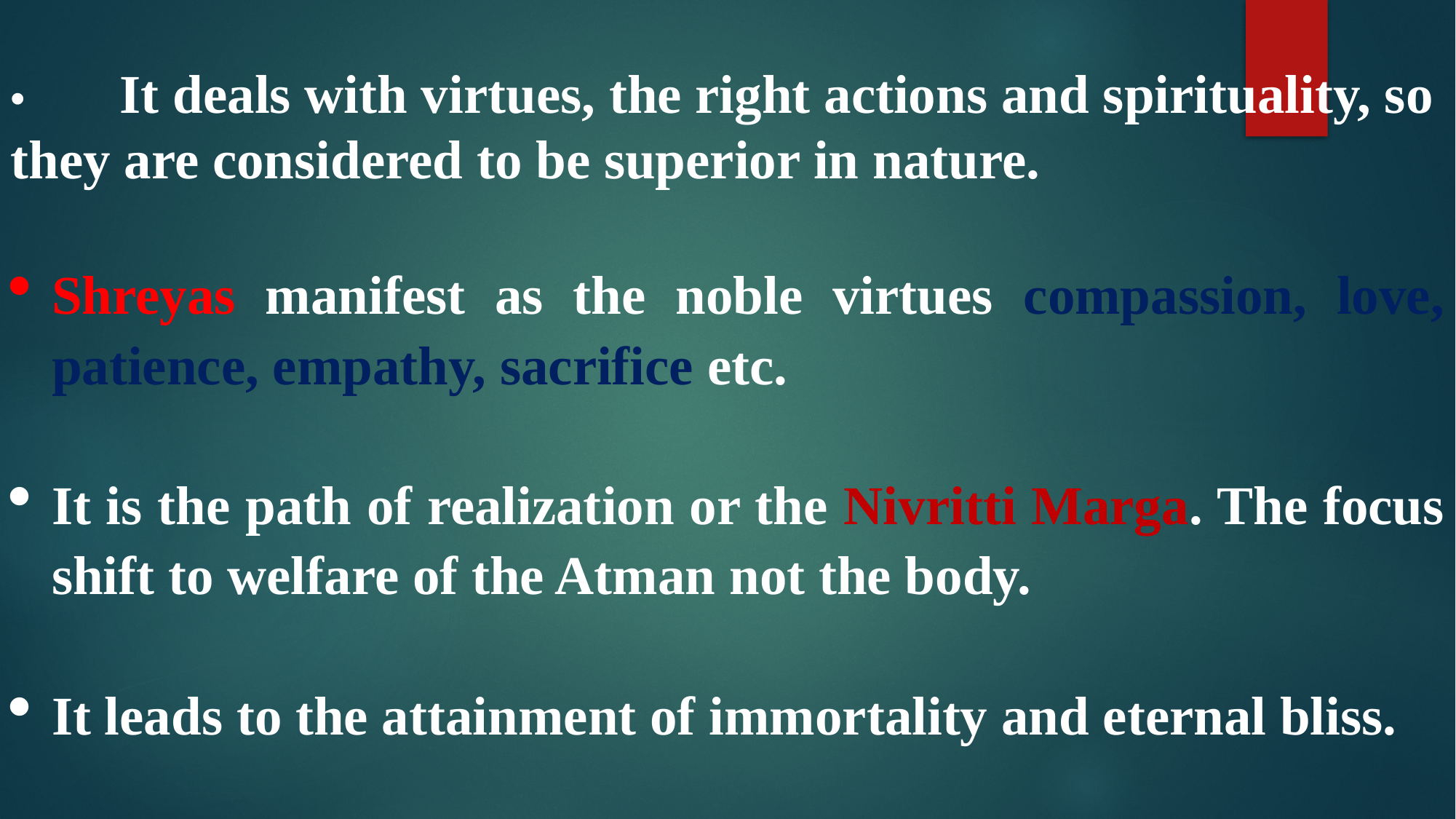

•	It deals with virtues, the right actions and spirituality, so they are considered to be superior in nature.

Shreyas manifest as the noble virtues compassion, love, patience, empathy, sacrifice etc.

It is the path of realization or the Nivritti Marga. The focus shift to welfare of the Atman not the body.

It leads to the attainment of immortality and eternal bliss.